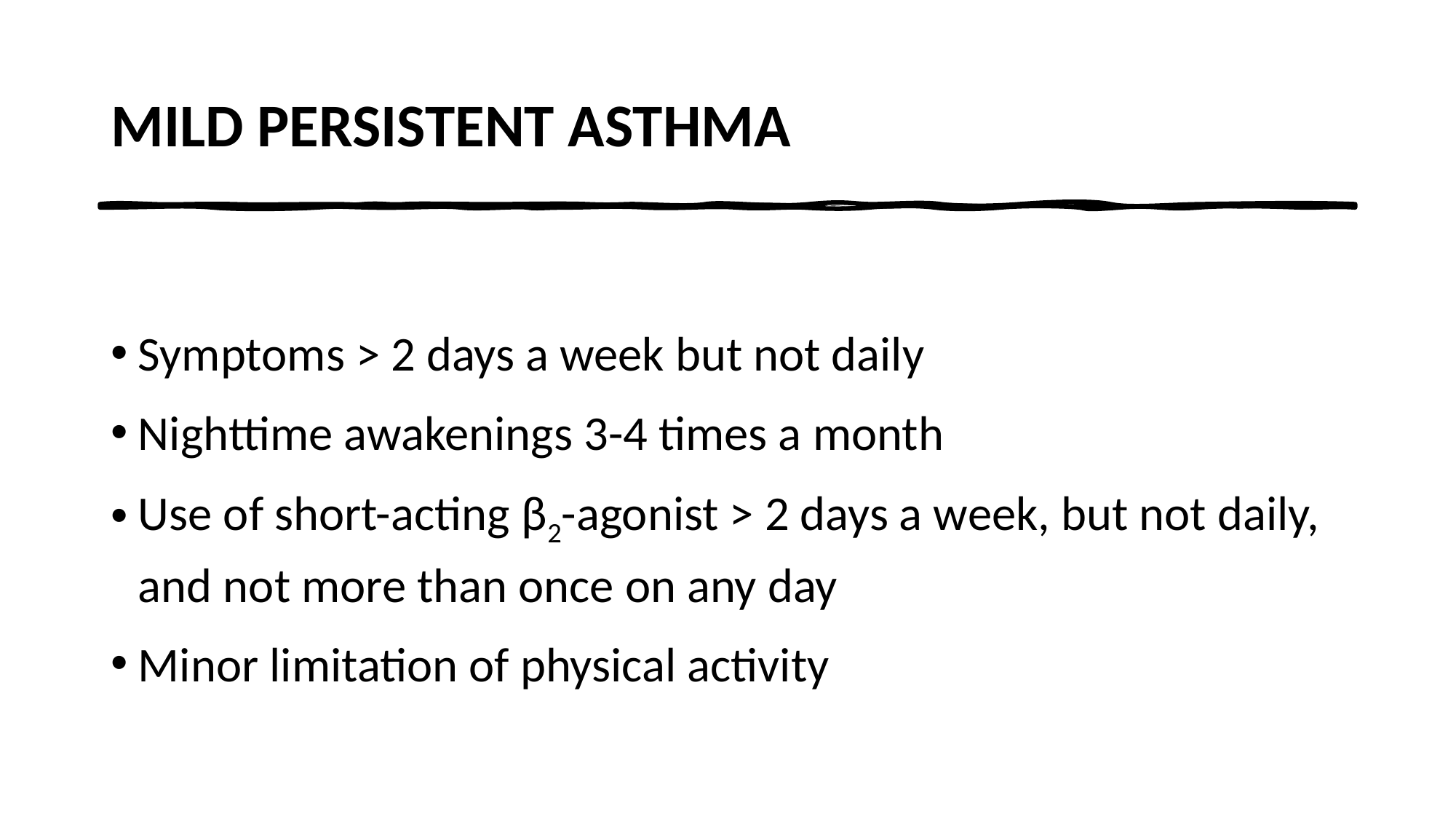

# MILD PERSISTENT ASTHMA
Symptoms > 2 days a week but not daily
Nighttime awakenings 3-4 times a month
Use of short-acting β2-agonist > 2 days a week, but not daily, and not more than once on any day
Minor limitation of physical activity